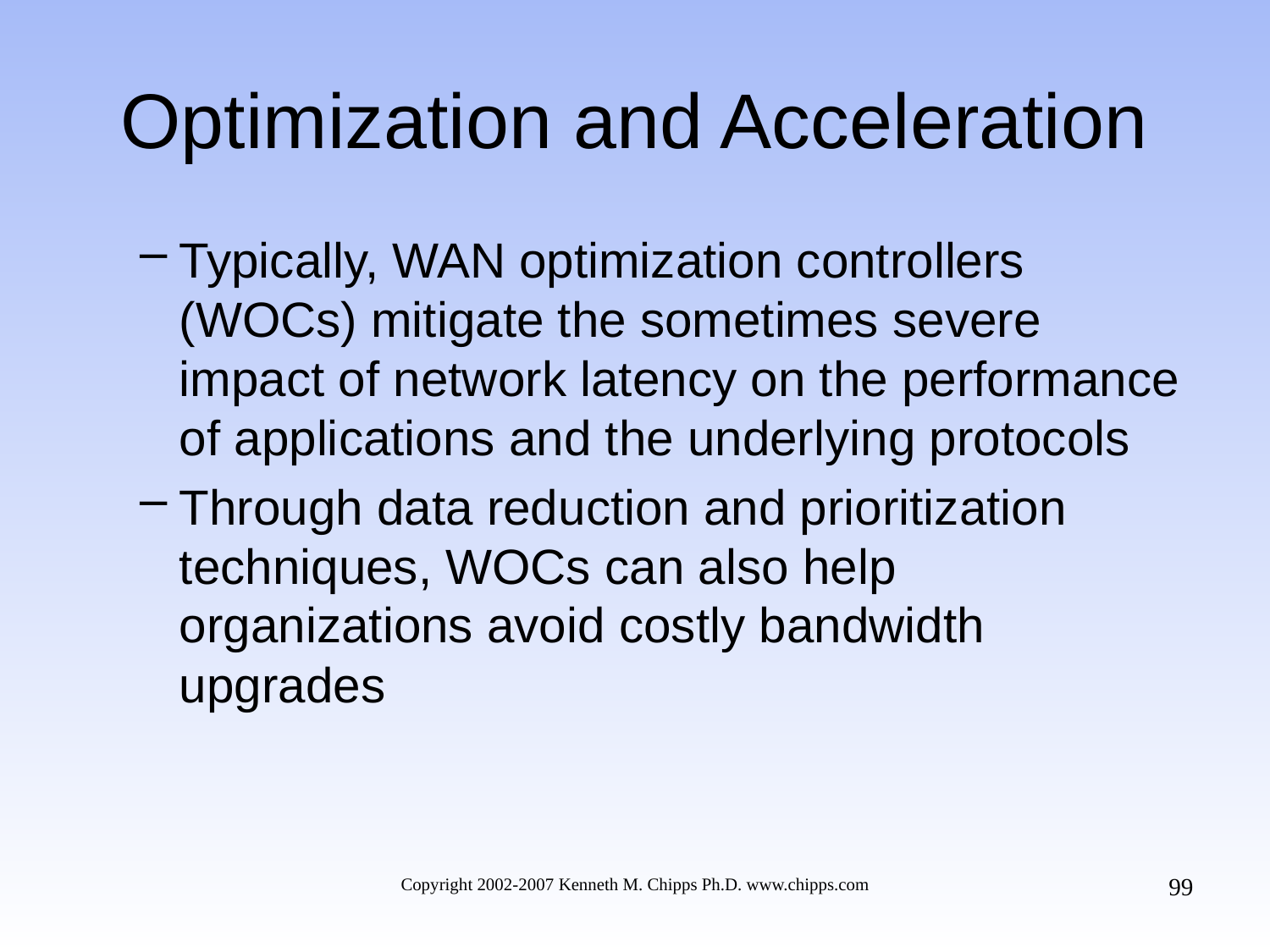

# Optimization and Acceleration
Typically, WAN optimization controllers (WOCs) mitigate the sometimes severe impact of network latency on the performance of applications and the underlying protocols
Through data reduction and prioritization techniques, WOCs can also help organizations avoid costly bandwidth upgrades
99
Copyright 2002-2007 Kenneth M. Chipps Ph.D. www.chipps.com